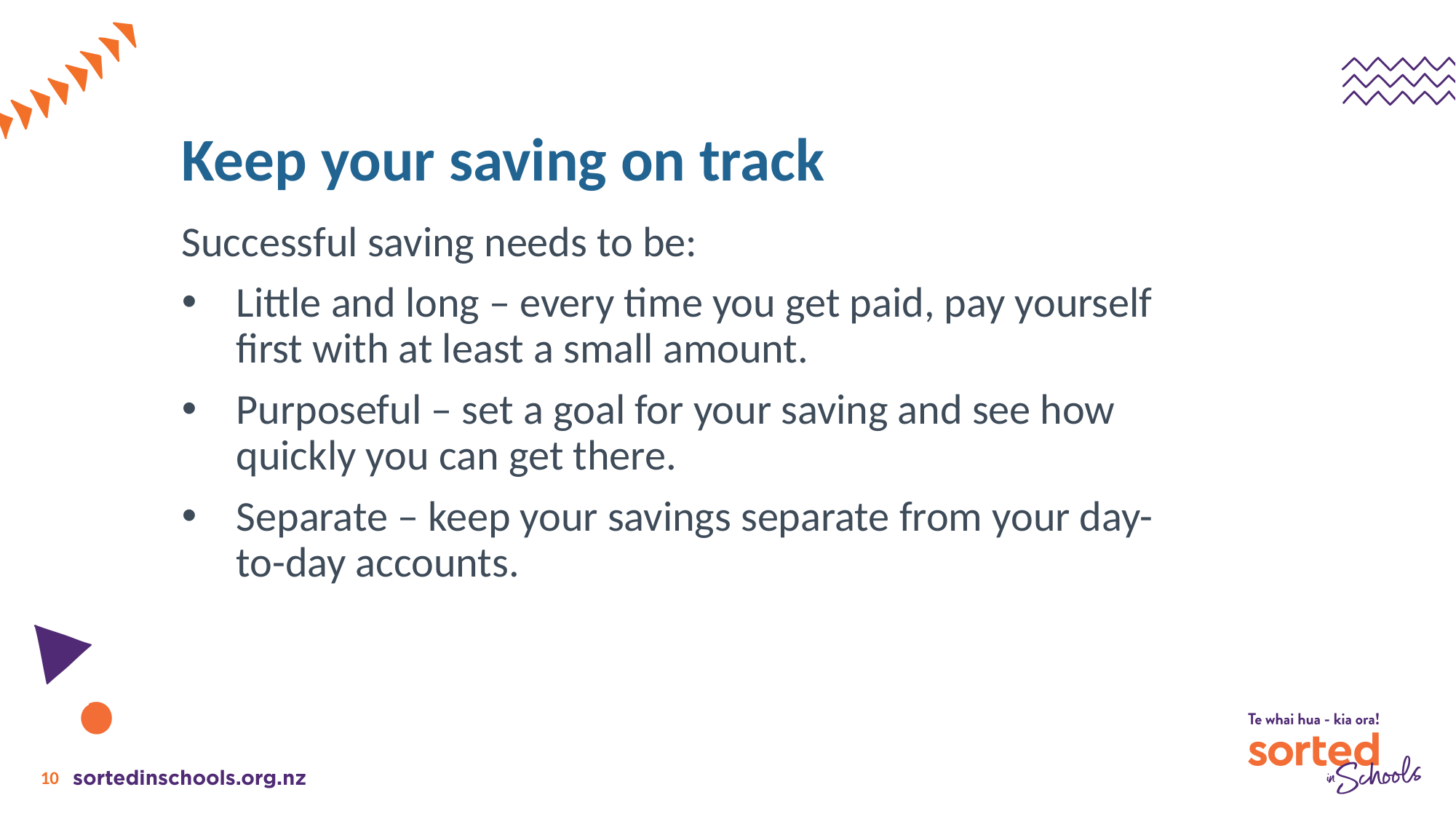

# Keep your saving on track
Successful saving needs to be:
Little and long – every time you get paid, pay yourself first with at least a small amount.
Purposeful – set a goal for your saving and see how quickly you can get there.
Separate – keep your savings separate from your day-to-day accounts.

10